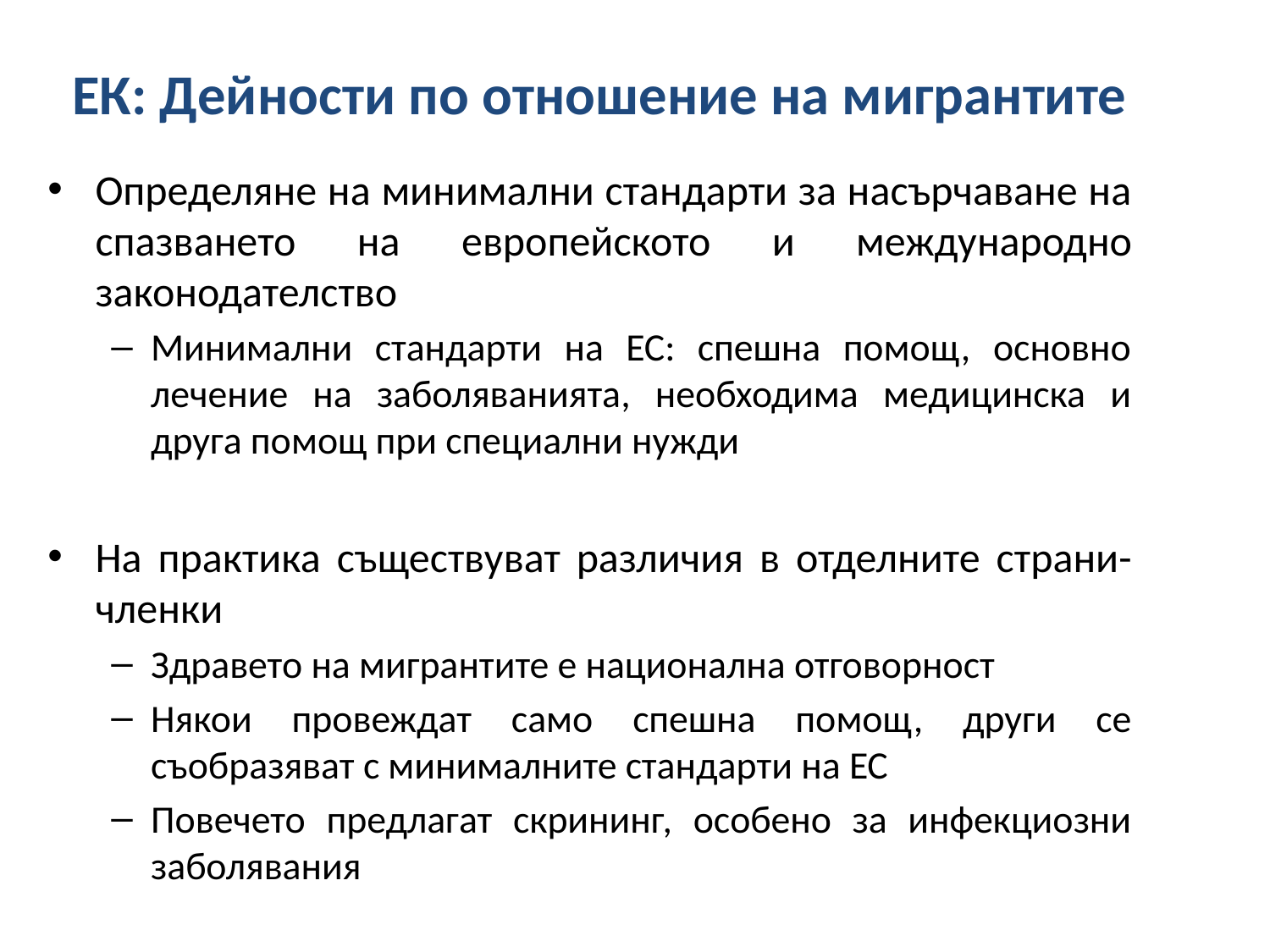

# ЕК: Дейности по отношение на мигрантите
Определяне на минимални стандарти за насърчаване на спазването на европейското и международно законодателство
Минимални стандарти на ЕС: спешна помощ, основно лечение на заболяванията, необходима медицинска и друга помощ при специални нужди

На практика съществуват различия в отделните страни-членки
Здравето на мигрантите е национална отговорност
Някои провеждат само спешна помощ, други се съобразяват с минималните стандарти на ЕС
Повечето предлагат скрининг, особено за инфекциозни заболявания